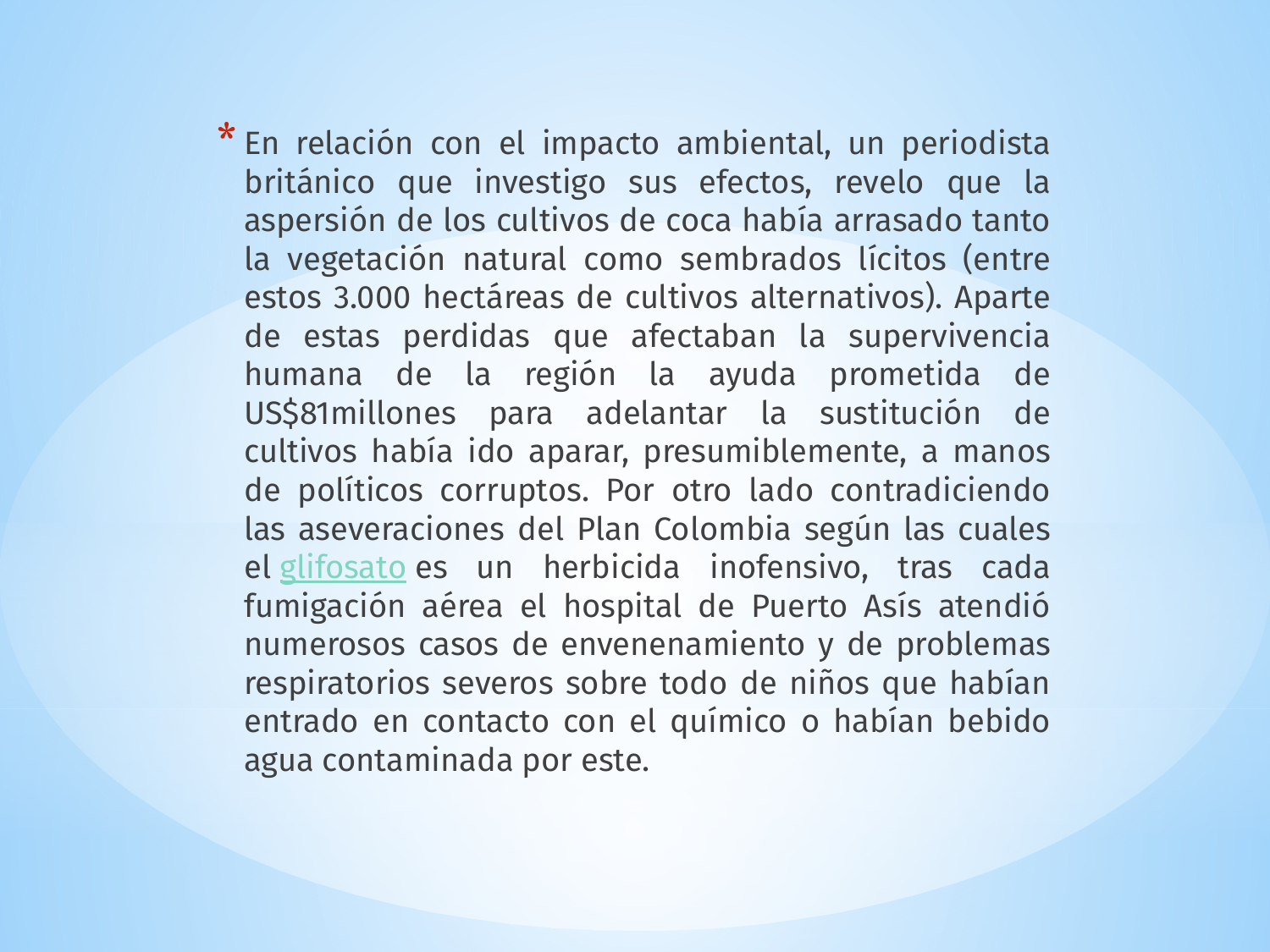

En relación con el impacto ambiental, un periodista británico que investigo sus efectos, revelo que la aspersión de los cultivos de coca había arrasado tanto la vegetación natural como sembrados lícitos (entre estos 3.000 hectáreas de cultivos alternativos). Aparte de estas perdidas que afectaban la supervivencia humana de la región la ayuda prometida de US$81millones para adelantar la sustitución de cultivos había ido aparar, presumiblemente, a manos de políticos corruptos. Por otro lado contradiciendo las aseveraciones del Plan Colombia según las cuales el glifosato es un herbicida inofensivo, tras cada fumigación aérea el hospital de Puerto Asís atendió numerosos casos de envenenamiento y de problemas respiratorios severos sobre todo de niños que habían entrado en contacto con el químico o habían bebido agua contaminada por este.

#